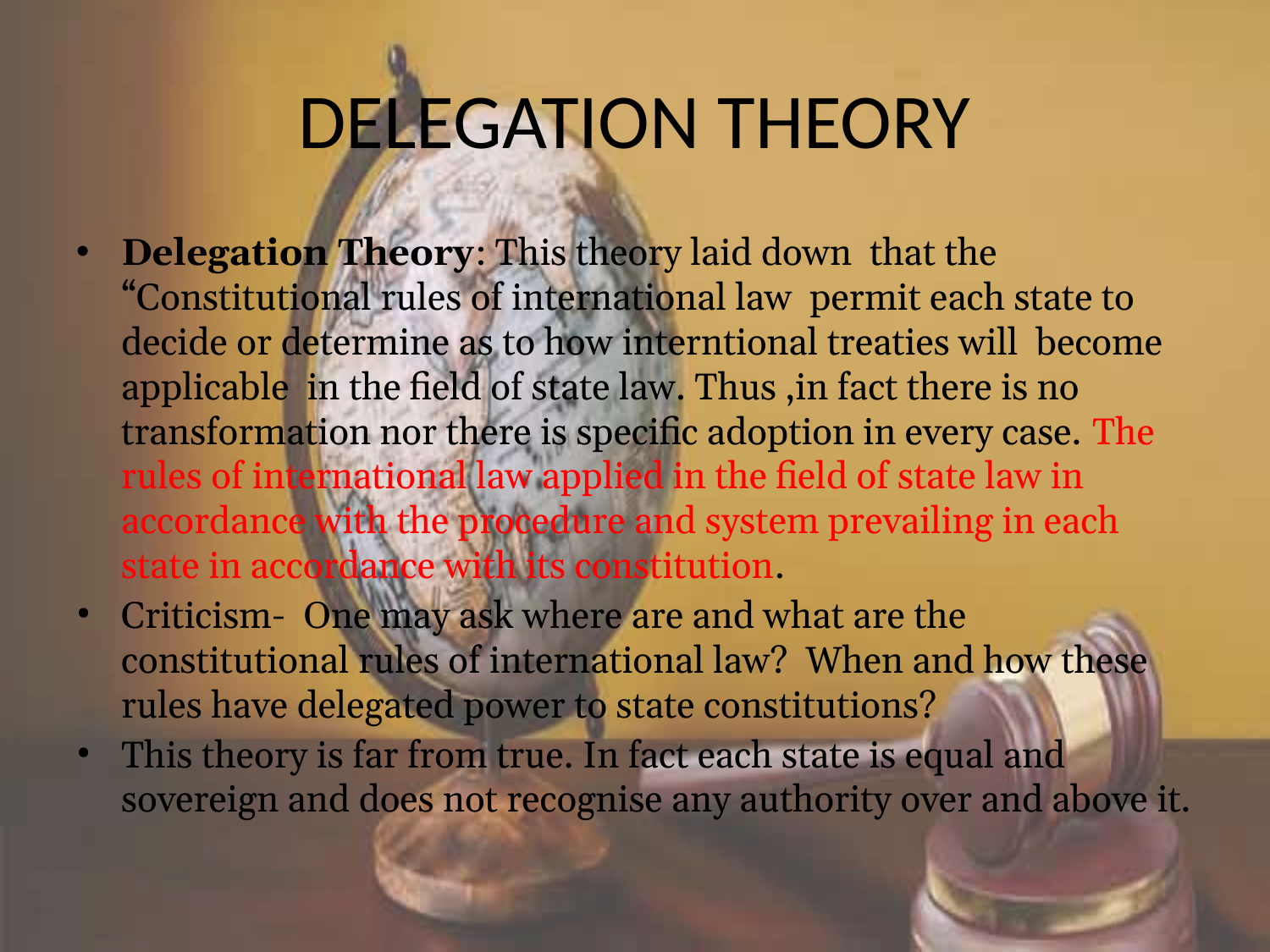

# DELEGATION THEORY
Delegation Theory: This theory laid down  that the “Constitutional rules of international law  permit each state to decide or determine as to how interntional treaties will  become applicable  in the field of state law. Thus ,in fact there is no transformation nor there is specific adoption in every case. The rules of international law applied in the field of state law in accordance with the procedure and system prevailing in each state in accordance with its constitution.
Criticism-  One may ask where are and what are the constitutional rules of international law?  When and how these rules have delegated power to state constitutions?
This theory is far from true. In fact each state is equal and sovereign and does not recognise any authority over and above it.